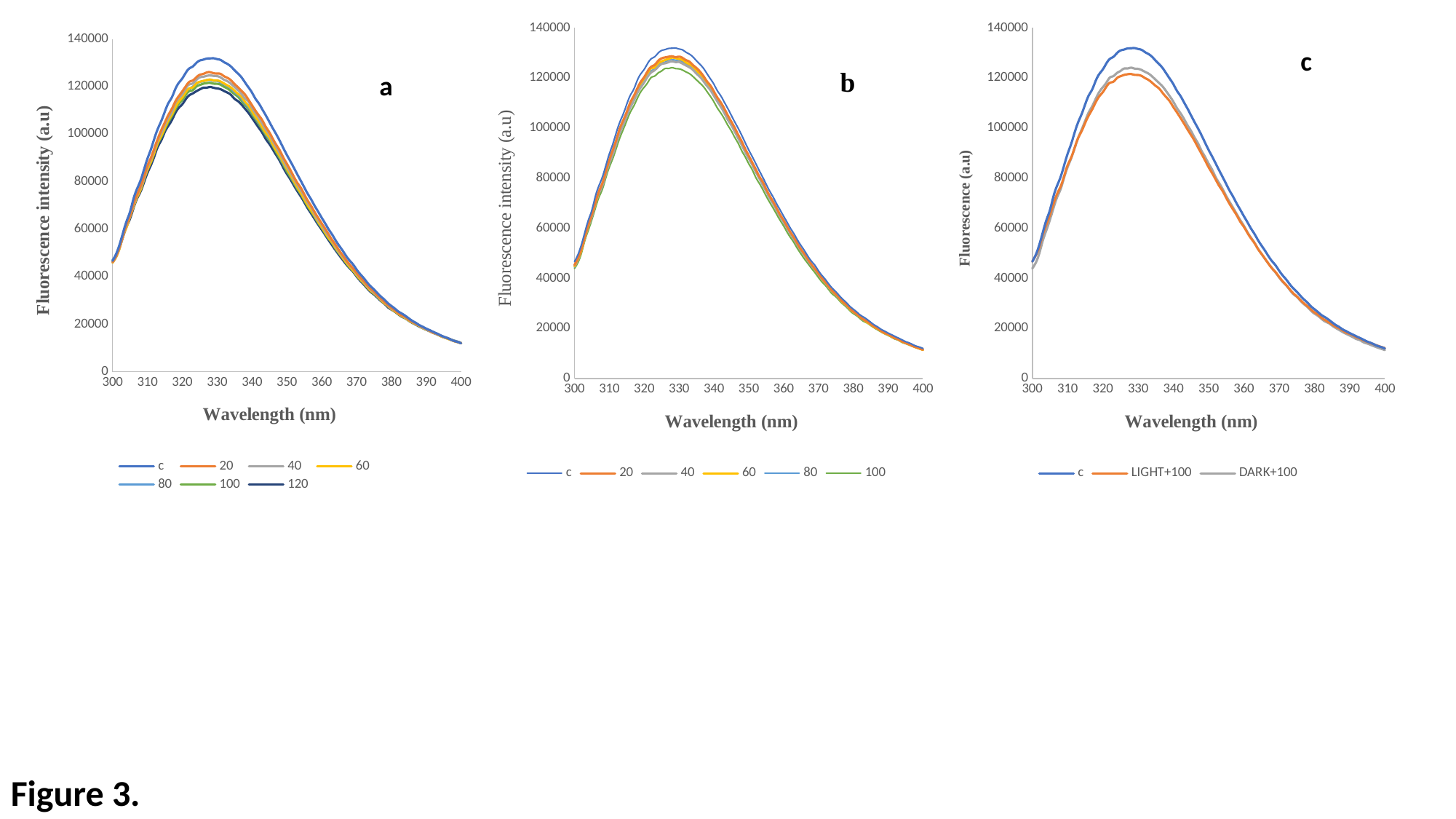

### Chart

| Category | c | 20 | 40 | 60 | 80 | 100 |
|---|---|---|---|---|---|---|

### Chart

| Category | c | LIGHT+100 | DARK+100 |
|---|---|---|---|

### Chart

| Category | c | 20 | 40 | 60 | 80 | 100 | 120 |
|---|---|---|---|---|---|---|---|
c
a
Figure 3.